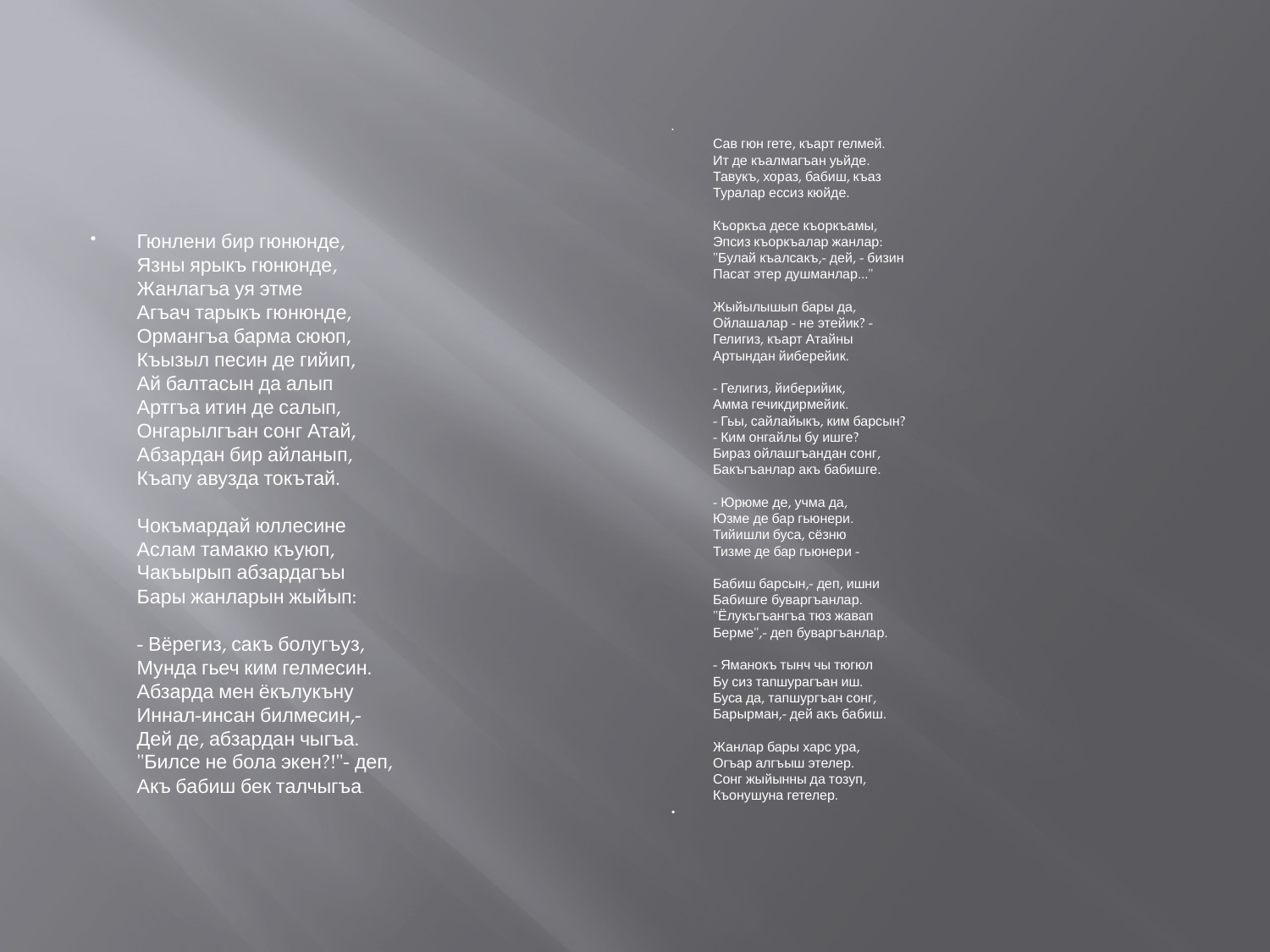

#
Сав гюн гете, къарт гелмей. 
Ит де къалмагъан уьйде. 
Тавукъ, хораз, бабиш, къаз 
Туралар ессиз кюйде. 
Къоркъа десе къоркъамы, 
Эпсиз къоркъалар жанлар: 
"Булай къалсакъ,- дей, - бизин 
Пасат этер душманлар..." 
Жыйылышып бары да, 
Ойлашалар - не этейик? - 
Гелигиз, къарт Атайны 
Артындан йиберейик. 
- Гелигиз, йиберийик, 
Амма гечикдирмейик. 
- Гьы, сайлайыкъ, ким барсын? 
- Ким онгайлы бу ишге? 
Бираз ойлашгъандан сонг, 
Бакъгъанлар акъ бабишге. 
- Юрюме де, учма да, 
Юзме де бар гьюнери. 
Тийишли буса, сёзню 
Тизме де бар гьюнери - 
Бабиш барсын,- деп, ишни 
Бабишге буваргъанлар. 
"Ёлукъгъангъа тюз жавап 
Берме",- деп буваргъанлар. 
- Яманокъ тынч чы тюгюл 
Бу сиз тапшурагъан иш. 
Буса да, тапшургъан сонг, 
Барырман,- дей акъ бабиш. 
Жанлар бары харс ура, 
Огъар алгъыш этелер. 
Сонг жыйынны да тозуп, 
Къонушуна гетелер.

Гюнлени бир гюнюнде, 
Язны ярыкъ гюнюнде, 
Жанлагъа уя этме 
Агъач тарыкъ гюнюнде, 
Ормангъа барма сююп, 
Къызыл песин де гийип, 
Ай балтасын да алып 
Артгъа итин де салып, 
Онгарылгъан сонг Атай, 
Абзардан бир айланып, 
Къапу авузда токътай. 
Чокъмардай юллесине 
Аслам тамакю къуюп, 
Чакъырып абзардагъы 
Бары жанларын жыйып: 
- Вёрегиз, сакъ болугъуз, 
Мунда гьеч ким гелмесин. 
Абзарда мен ёкълукъну 
Иннал-инсан билмесин,- 
Дей де, абзардан чыгъа. 
"Билсе не бола экен?!"- деп, 
Акъ бабиш бек талчыгъа.